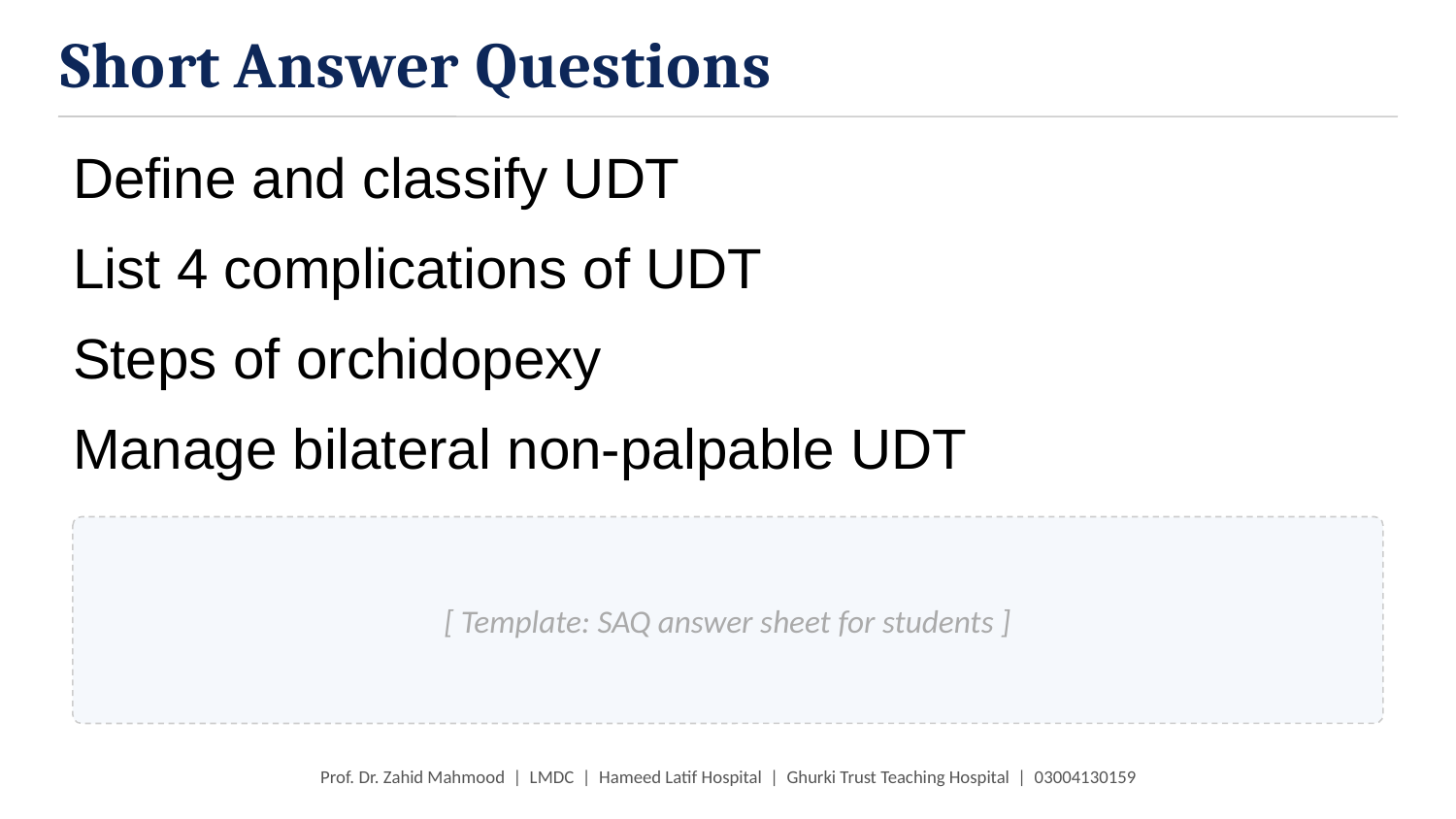

Short Answer Questions

Define and classify UDT
List 4 complications of UDT
Steps of orchidopexy
Manage bilateral non-palpable UDT

[ Template: SAQ answer sheet for students ]
Prof. Dr. Zahid Mahmood  |  LMDC  |  Hameed Latif Hospital  |  Ghurki Trust Teaching Hospital  |  03004130159